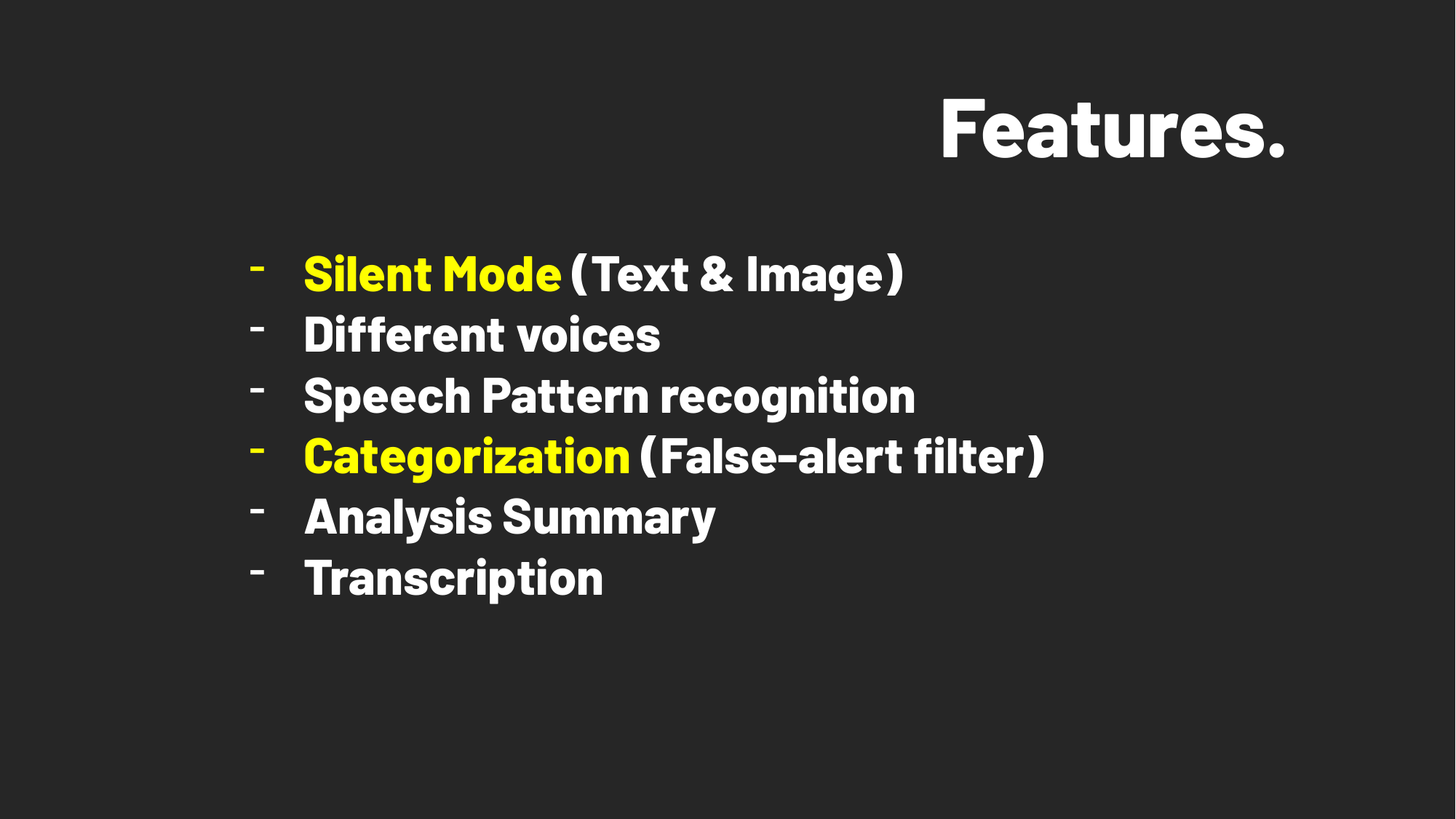

Features.
Silent Mode (Text & Image)
Different voices
Speech Pattern recognition
Categorization (False-alert filter)
Analysis Summary
Transcription